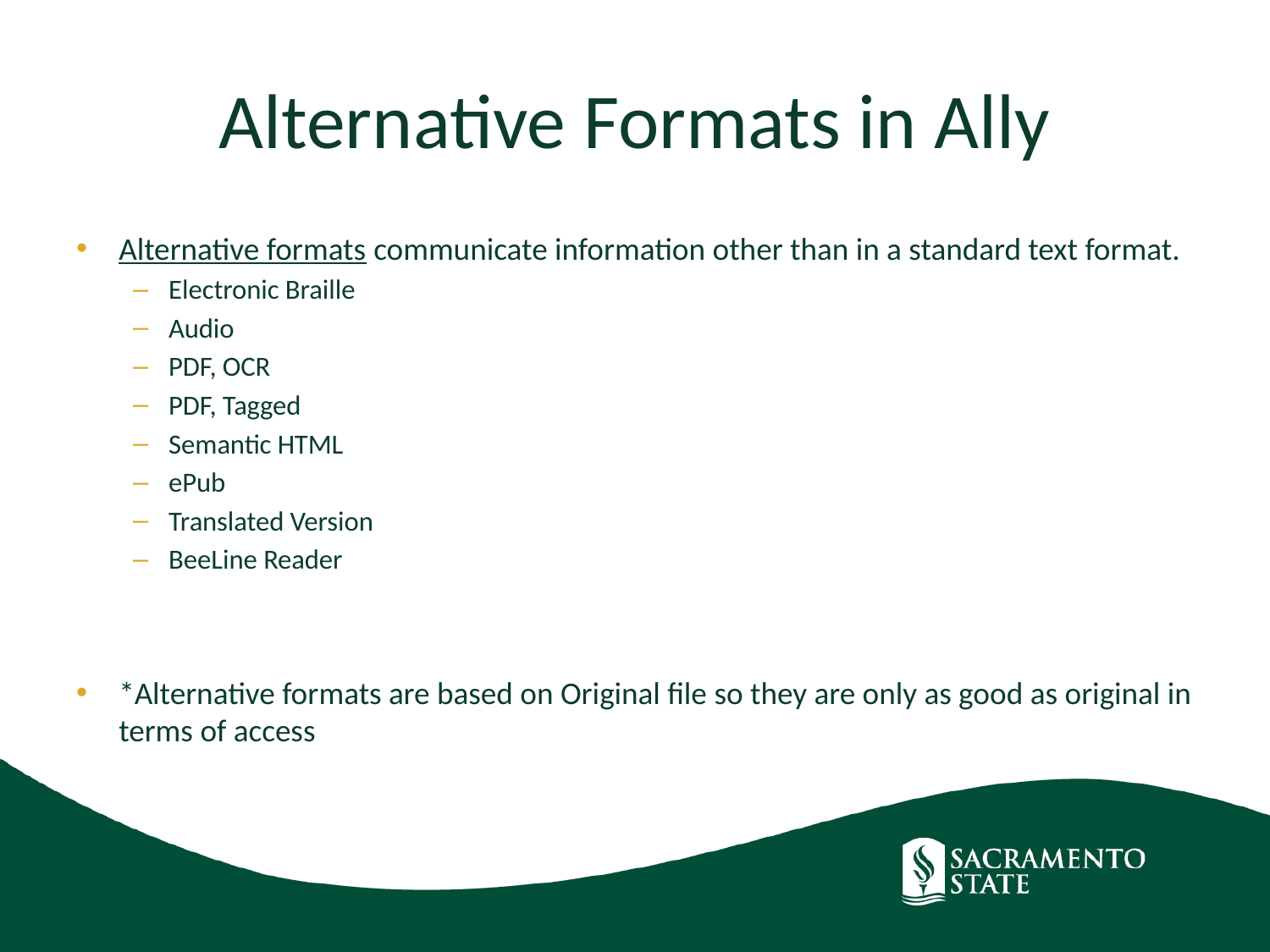

# Alternative Formats in Ally
Alternative formats communicate information other than in a standard text format.
Electronic Braille
Audio
PDF, OCR
PDF, Tagged
Semantic HTML
ePub
Translated Version
BeeLine Reader

*Alternative formats are based on Original file so they are only as good as original in terms of access